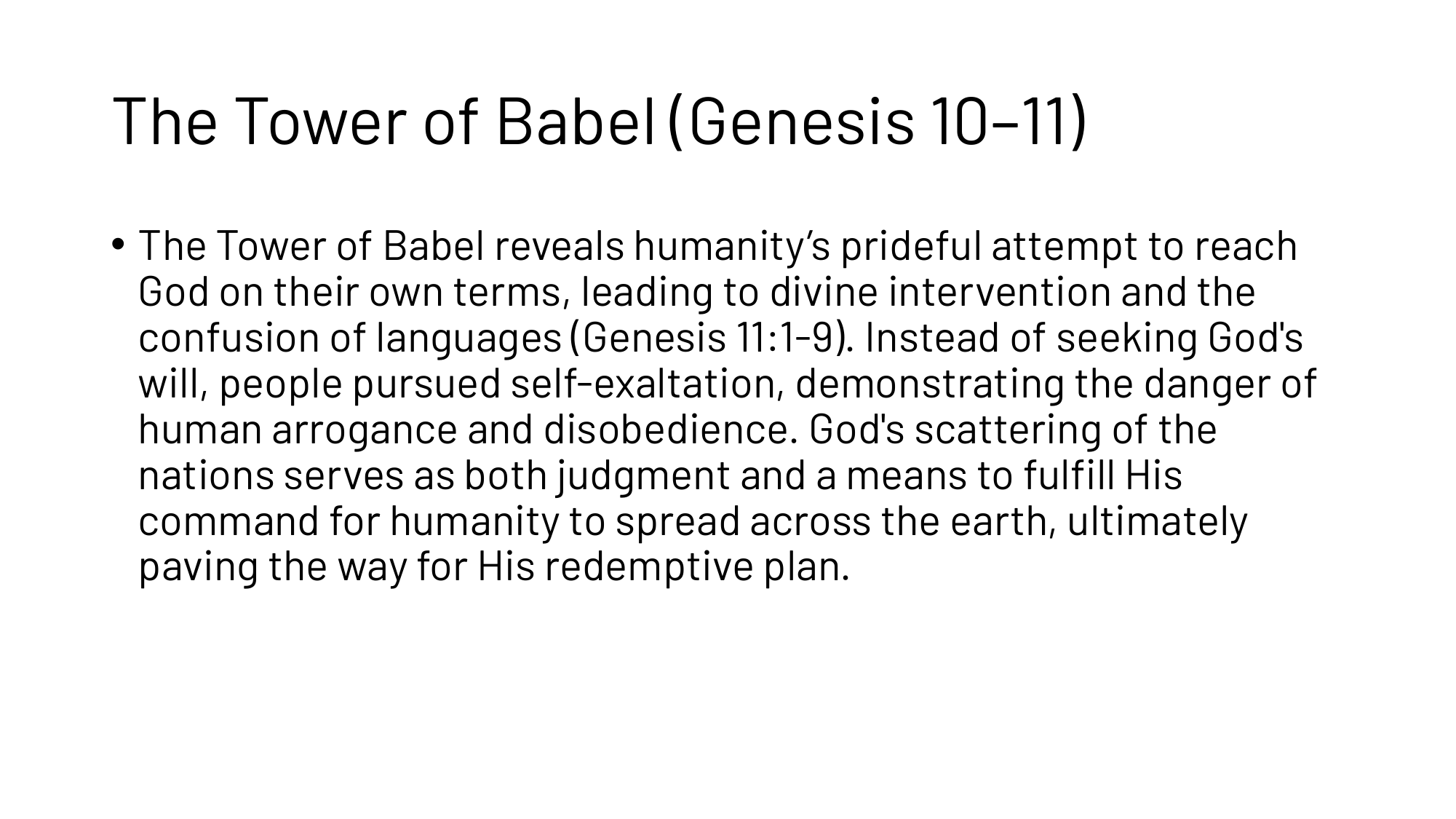

# The Tower of Babel (Genesis 10–11)
The Tower of Babel reveals humanity’s prideful attempt to reach God on their own terms, leading to divine intervention and the confusion of languages (Genesis 11:1-9). Instead of seeking God's will, people pursued self-exaltation, demonstrating the danger of human arrogance and disobedience. God's scattering of the nations serves as both judgment and a means to fulfill His command for humanity to spread across the earth, ultimately paving the way for His redemptive plan.